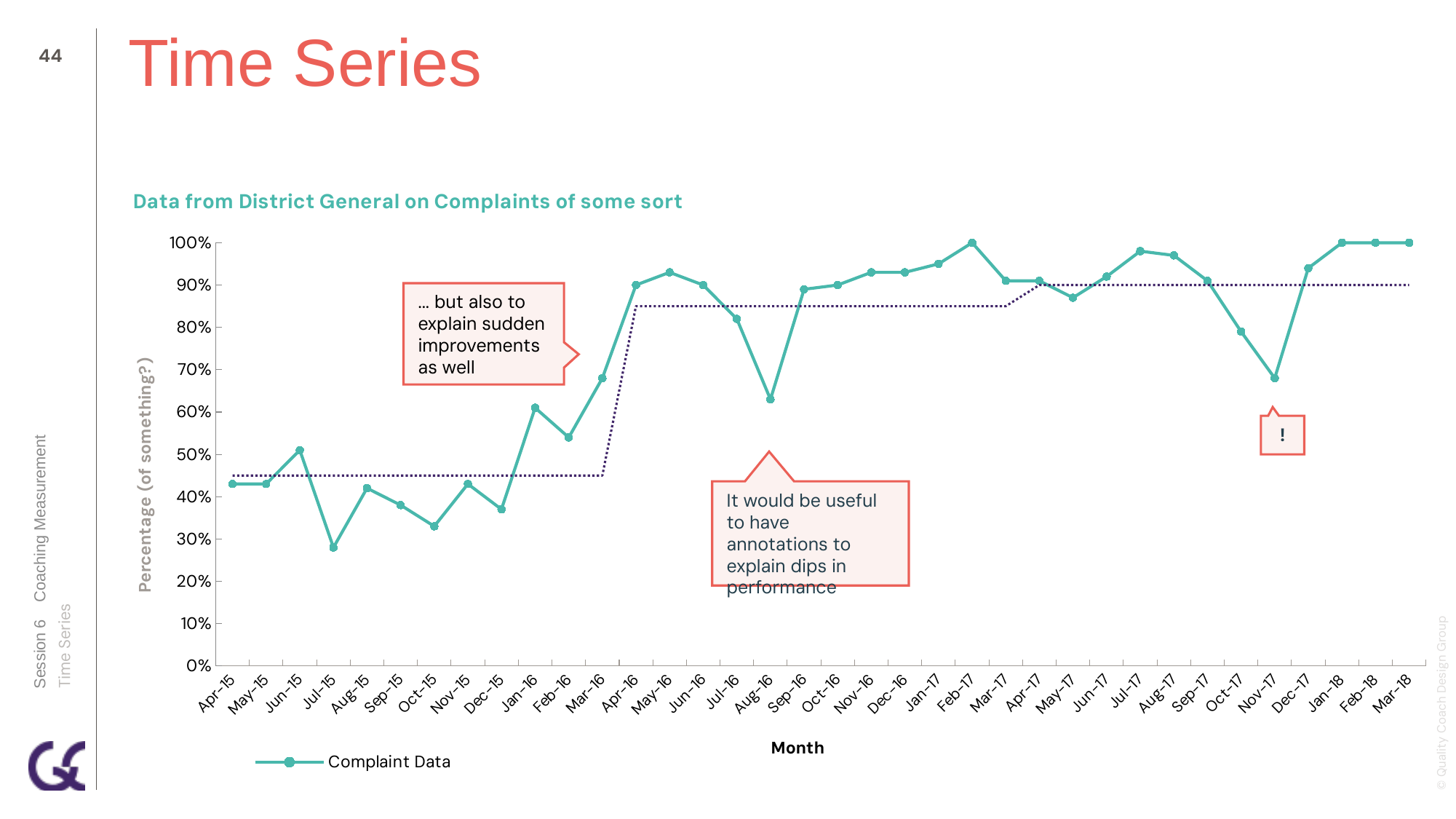

44
# Time Series

### Chart: Data from District General on Complaints of some sort

| Category | Complaint Data | Target |
|---|---|---|
| 42095 | 0.43 | 0.45 |
| 42125 | 0.43 | 0.45 |
| 42156 | 0.51 | 0.45 |
| 42186 | 0.28 | 0.45 |
| 42217 | 0.42 | 0.45 |
| 42248 | 0.38 | 0.45 |
| 42278 | 0.33 | 0.45 |
| 42309 | 0.43 | 0.45 |
| 42339 | 0.37 | 0.45 |
| 42370 | 0.61 | 0.45 |
| 42401 | 0.54 | 0.45 |
| 42430 | 0.68 | 0.45 |
| 42461 | 0.9 | 0.85 |
| 42491 | 0.93 | 0.85 |
| 42522 | 0.9 | 0.85 |
| 42552 | 0.82 | 0.85 |
| 42583 | 0.63 | 0.85 |
| 42614 | 0.89 | 0.85 |
| 42644 | 0.9 | 0.85 |
| 42675 | 0.93 | 0.85 |
| 42705 | 0.93 | 0.85 |
| 42736 | 0.95 | 0.85 |
| 42767 | 1.0 | 0.85 |
| 42795 | 0.91 | 0.85 |
| 42826 | 0.91 | 0.9 |
| 42856 | 0.87 | 0.9 |
| 42887 | 0.92 | 0.9 |
| 42917 | 0.98 | 0.9 |
| 42948 | 0.97 | 0.9 |
| 42979 | 0.91 | 0.9 |
| 43009 | 0.79 | 0.9 |
| 43040 | 0.68 | 0.9 |
| 43070 | 0.94 | 0.9 |
| 43101 | 1.0 | 0.9 |
| 43132 | 1.0 | 0.9 |
| 43160 | 1.0 | 0.9 |
... but also to explain sudden improvements as well
!
Session 6    Coaching Measurement
Time Series
It would be useful to have annotations to explain dips in performance